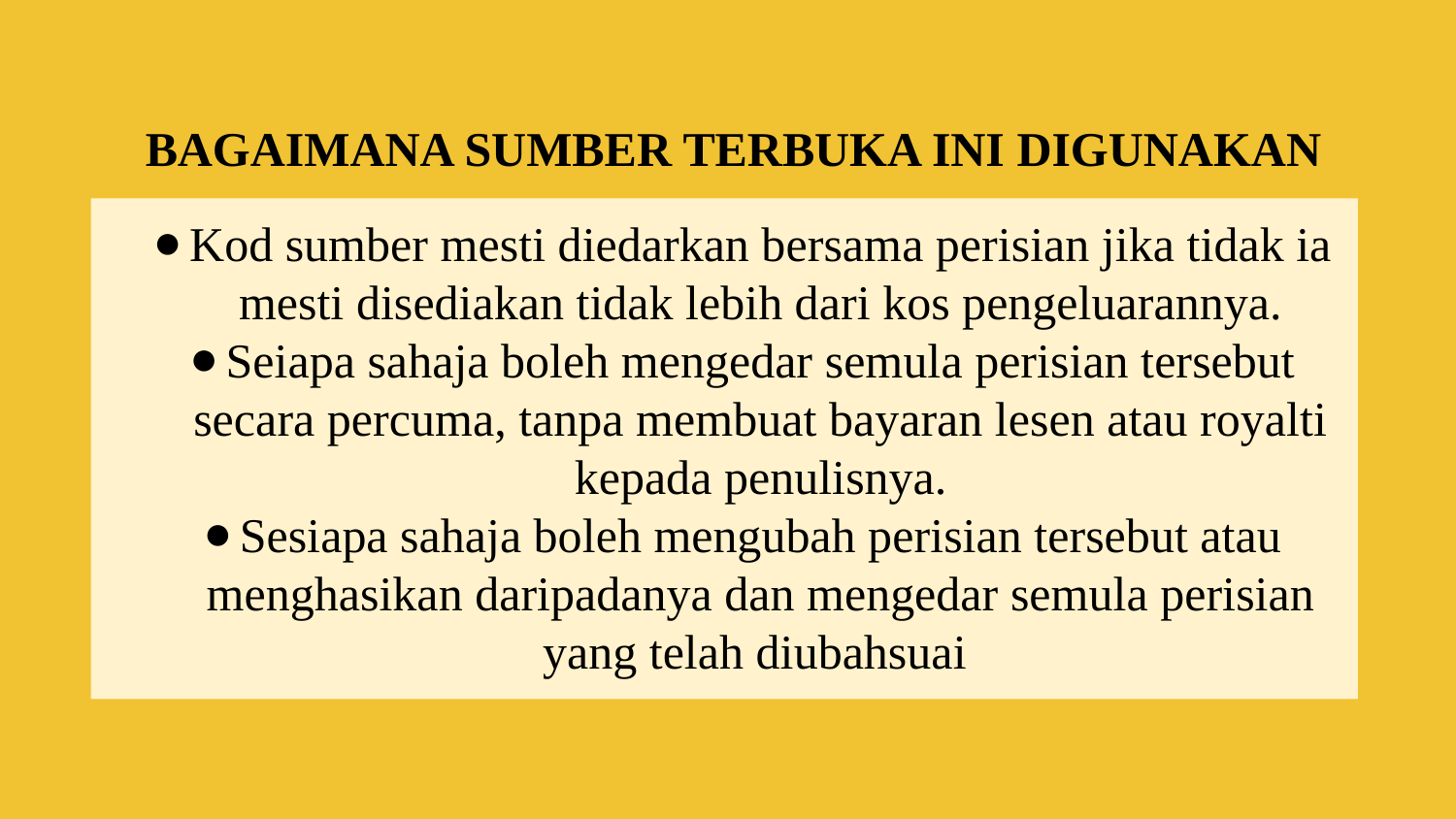

# BAGAIMANA SUMBER TERBUKA INI DIGUNAKAN
Kod sumber mesti diedarkan bersama perisian jika tidak ia mesti disediakan tidak lebih dari kos pengeluarannya.
Seiapa sahaja boleh mengedar semula perisian tersebut secara percuma, tanpa membuat bayaran lesen atau royalti kepada penulisnya.
Sesiapa sahaja boleh mengubah perisian tersebut atau menghasikan daripadanya dan mengedar semula perisian yang telah diubahsuai